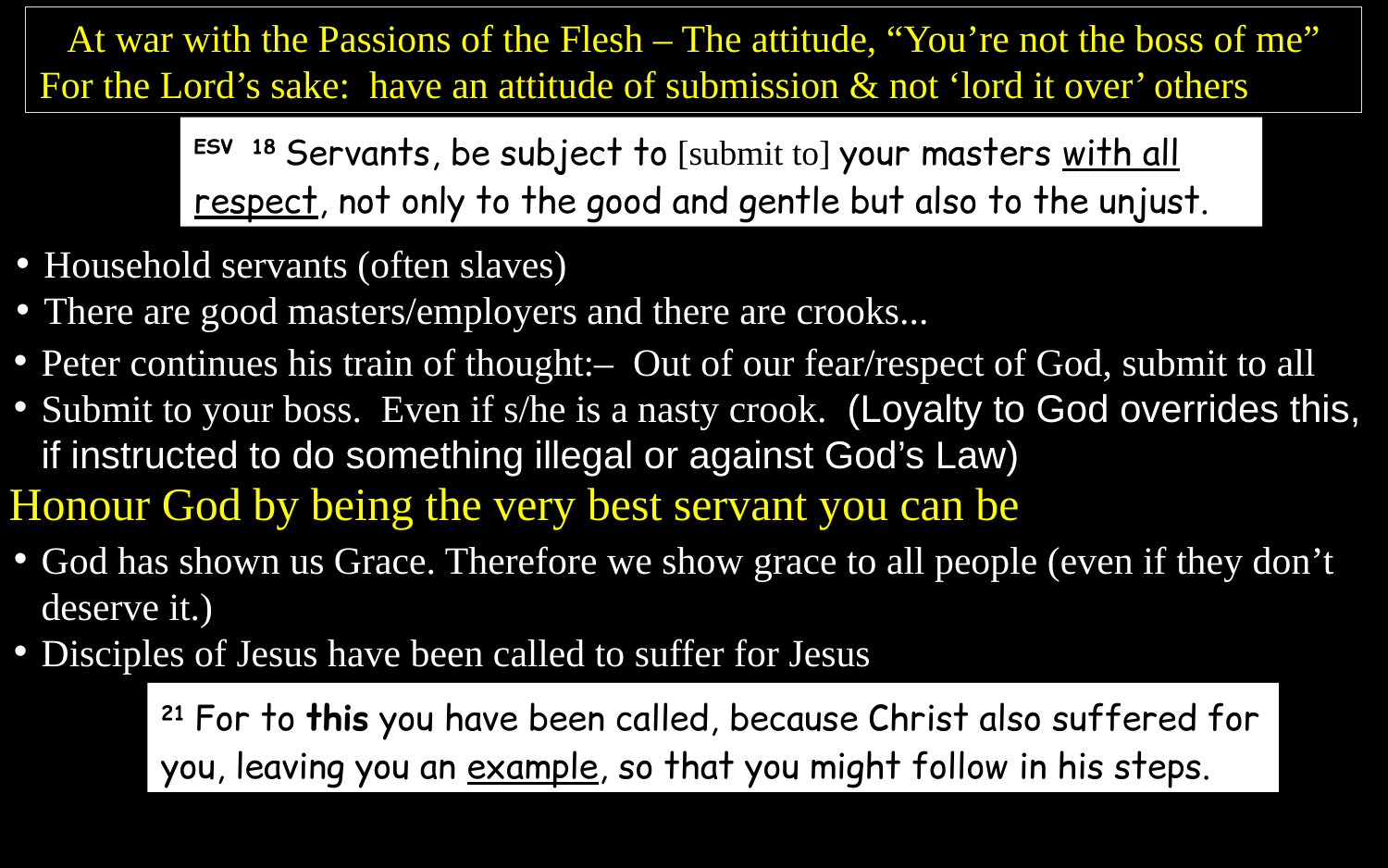

At war with the Passions of the Flesh – The attitude, “You’re not the boss of me”
For the Lord’s sake:  have an attitude of submission & not ‘lord it over’ others
ESV  18 Servants, be subject to [submit to] your masters with all respect, not only to the good and gentle but also to the unjust.
Household servants (often slaves)
There are good masters/employers and there are crooks...
Peter continues his train of thought:–  Out of our fear/respect of God, submit to all
Submit to your boss.  Even if s/he is a nasty crook.  (Loyalty to God overrides this, if instructed to do something illegal or against God’s Law)
Honour God by being the very best servant you can be
God has shown us Grace. Therefore we show grace to all people (even if they don’t deserve it.)
Disciples of Jesus have been called to suffer for Jesus
21 For to this you have been called, because Christ also suffered for you, leaving you an example, so that you might follow in his steps.